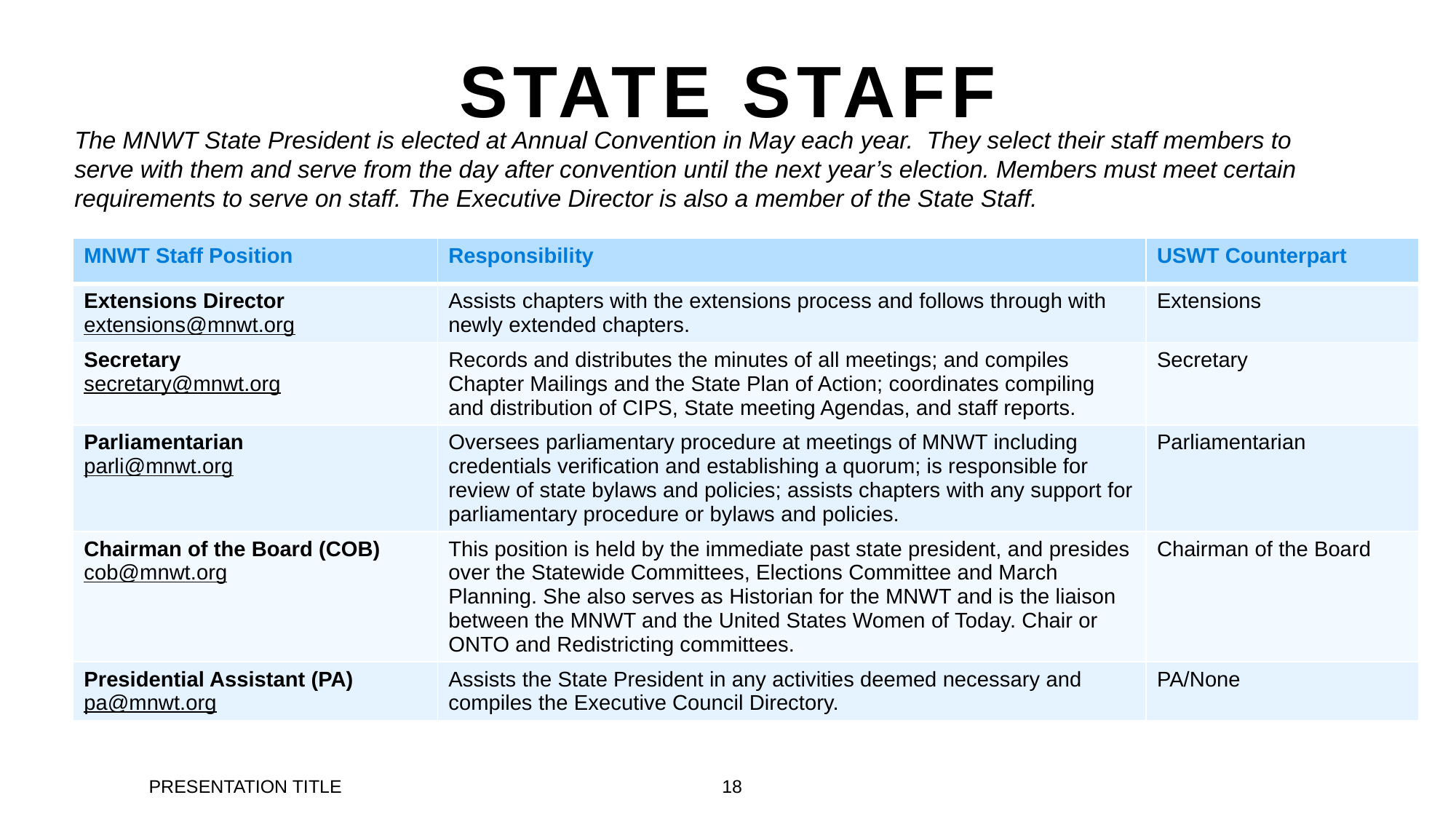

# State StAFF
The MNWT State President is elected at Annual Convention in May each year.  They select their staff members to serve with them and serve from the day after convention until the next year’s election. Members must meet certain requirements to serve on staff. The Executive Director is also a member of the State Staff.
| MNWT Staff Position | Responsibility | USWT Counterpart |
| --- | --- | --- |
| Extensions Director extensions@mnwt.org | Assists chapters with the extensions process and follows through with newly extended chapters. | Extensions |
| Secretary secretary@mnwt.org | Records and distributes the minutes of all meetings; and compiles Chapter Mailings and the State Plan of Action; coordinates compiling and distribution of CIPS, State meeting Agendas, and staff reports. | Secretary |
| Parliamentarian parli@mnwt.org | Oversees parliamentary procedure at meetings of MNWT including credentials verification and establishing a quorum; is responsible for review of state bylaws and policies; assists chapters with any support for parliamentary procedure or bylaws and policies. | Parliamentarian |
| Chairman of the Board (COB) cob@mnwt.org | This position is held by the immediate past state president, and presides over the Statewide Committees, Elections Committee and March Planning. She also serves as Historian for the MNWT and is the liaison between the MNWT and the United States Women of Today. Chair or ONTO and Redistricting committees. | Chairman of the Board |
| Presidential Assistant (PA) pa@mnwt.org | Assists the State President in any activities deemed necessary and compiles the Executive Council Directory. | PA/None |
PRESENTATION TITLE
18